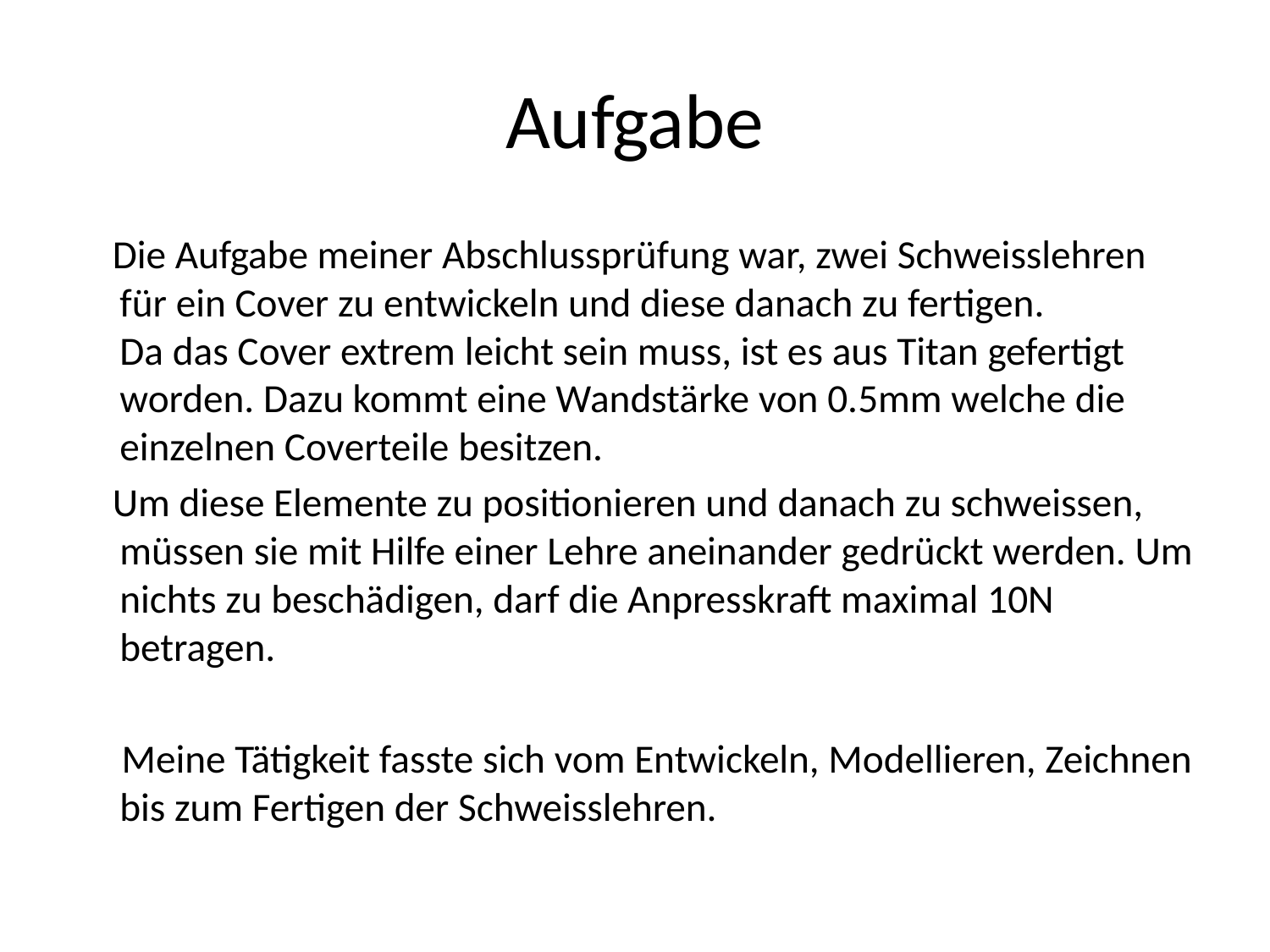

# Aufgabe
    Die Aufgabe meiner Abschlussprüfung war, zwei Schweisslehren für ein Cover zu entwickeln und diese danach zu fertigen.
Da das Cover extrem leicht sein muss, ist es aus Titan gefertigt worden. Dazu kommt eine Wandstärke von 0.5mm welche die einzelnen Coverteile besitzen.
    Um diese Elemente zu positionieren und danach zu schweissen, müssen sie mit Hilfe einer Lehre aneinander gedrückt werden. Um nichts zu beschädigen, darf die Anpresskraft maximal 10N betragen.

     Meine Tätigkeit fasste sich vom Entwickeln, Modellieren, Zeichnen bis zum Fertigen der Schweisslehren.